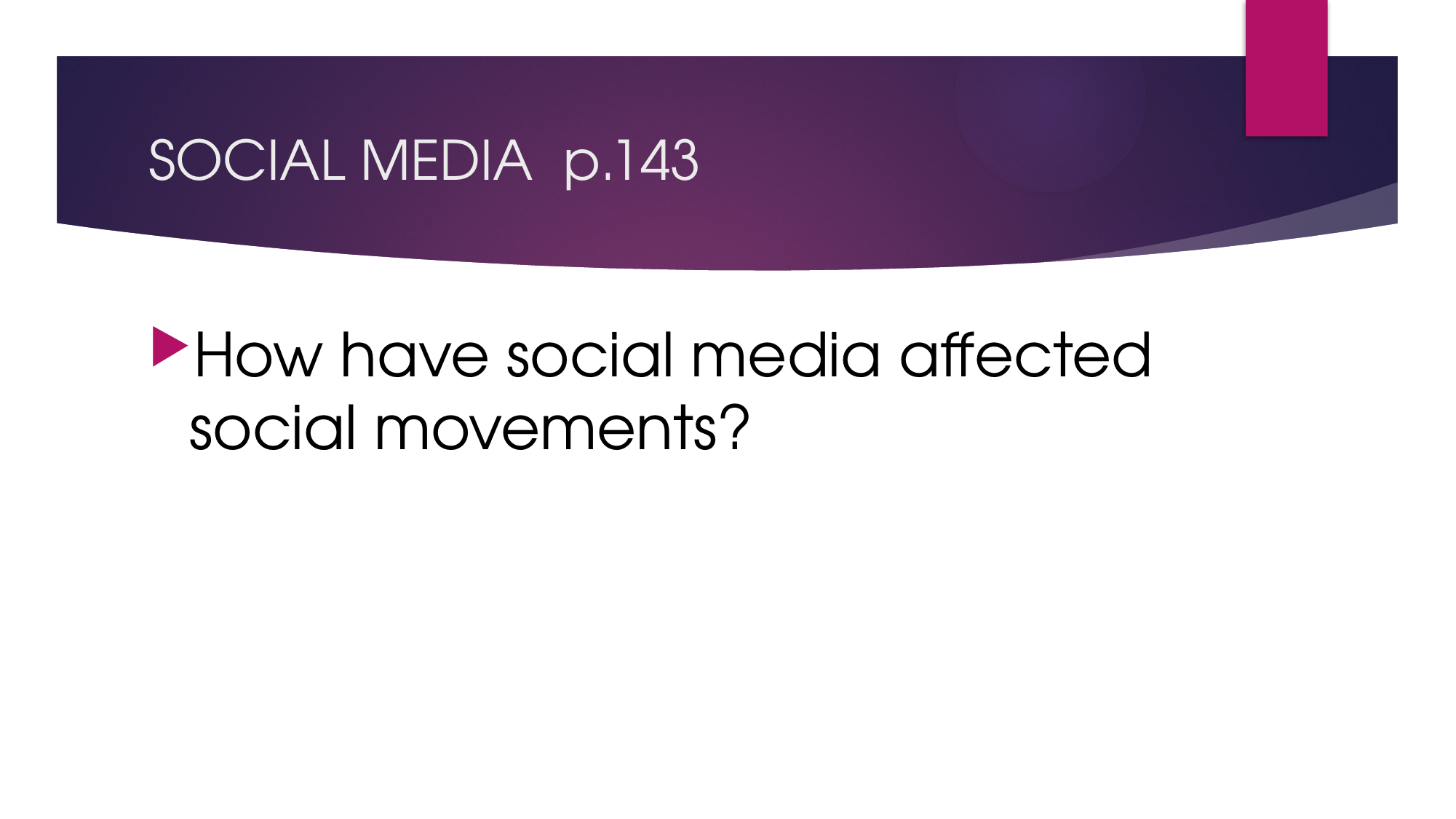

# SOCIAL MEDIA  p.143
How have social media affected social movements?